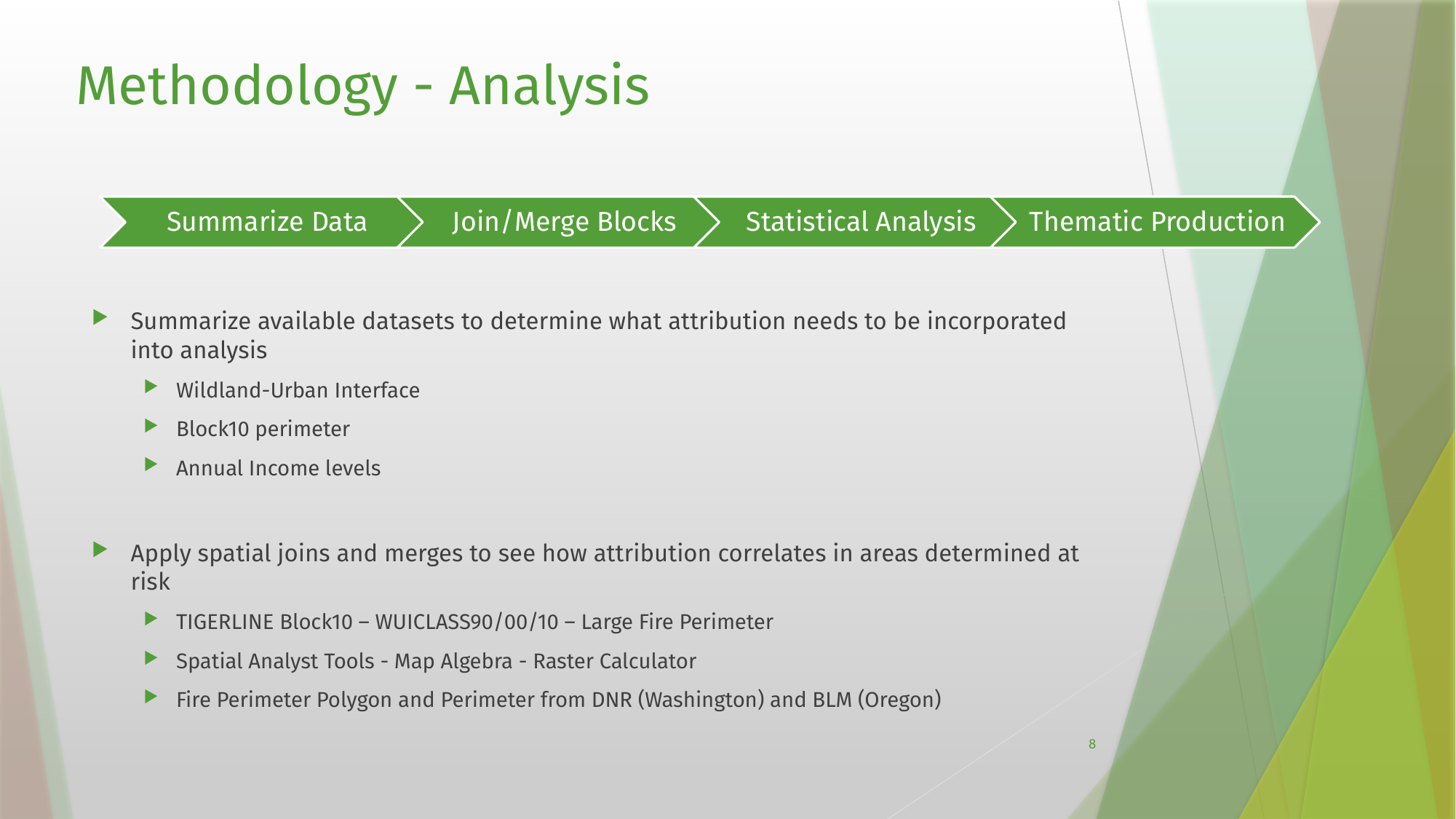

# Methodology - Analysis
Summarize Data
Join/Merge Blocks
Statistical Analysis
Thematic Production

Summarize available datasets to determine what attribution needs to be incorporated into analysis
Wildland-Urban Interface
Block10 perimeter
Annual Income levels

Apply spatial joins and merges to see how attribution correlates in areas determined at risk
TIGERLINE Block10 – WUICLASS90/00/10 – Large Fire Perimeter
Spatial Analyst Tools - Map Algebra - Raster Calculator
Fire Perimeter Polygon and Perimeter from DNR (Washington) and BLM (Oregon)
8